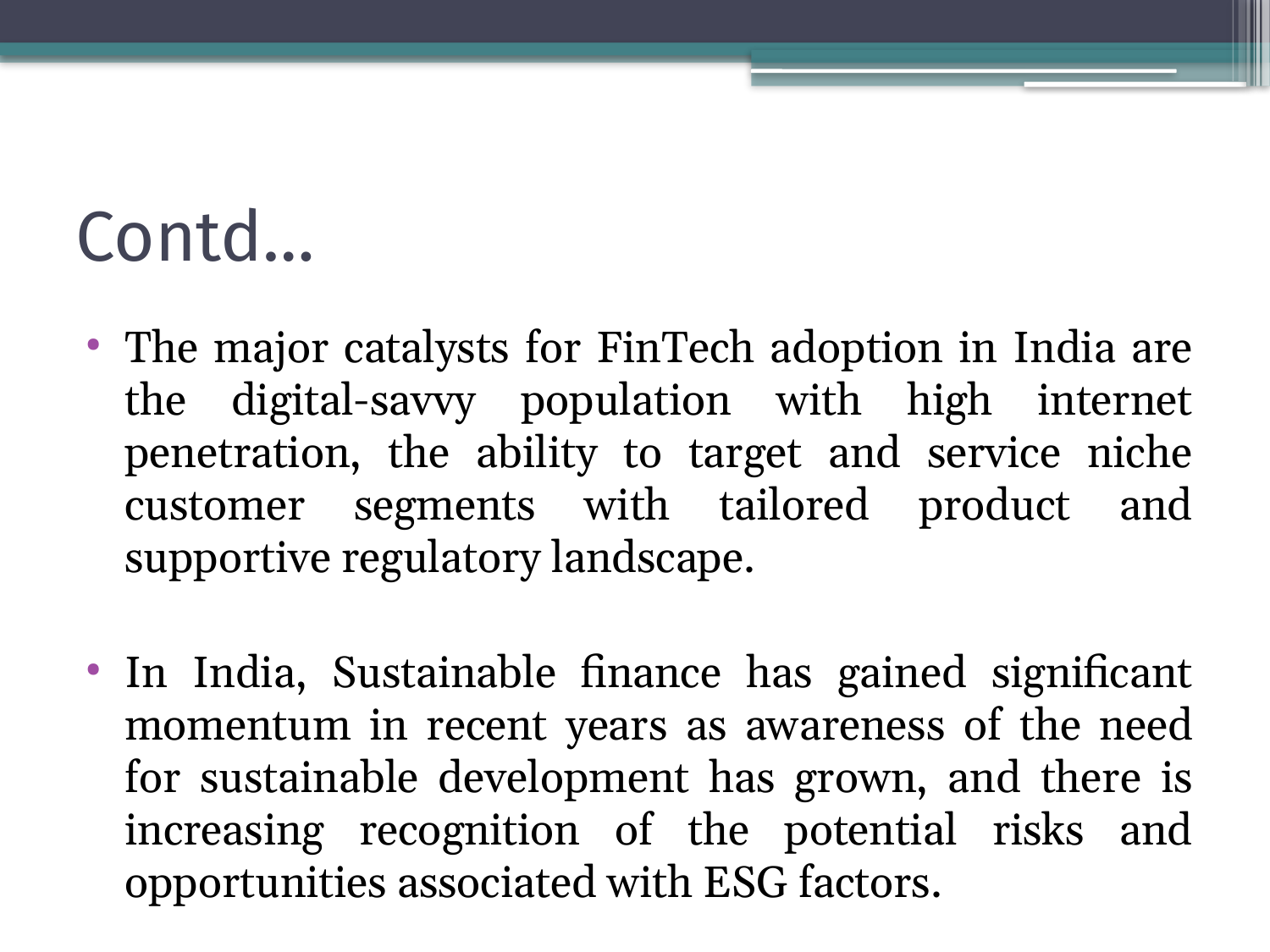

# Contd…
The major catalysts for FinTech adoption in India are the digital-savvy population with high internet penetration, the ability to target and service niche customer segments with tailored product and supportive regulatory landscape.

In India, Sustainable finance has gained significant momentum in recent years as awareness of the need for sustainable development has grown, and there is increasing recognition of the potential risks and opportunities associated with ESG factors.